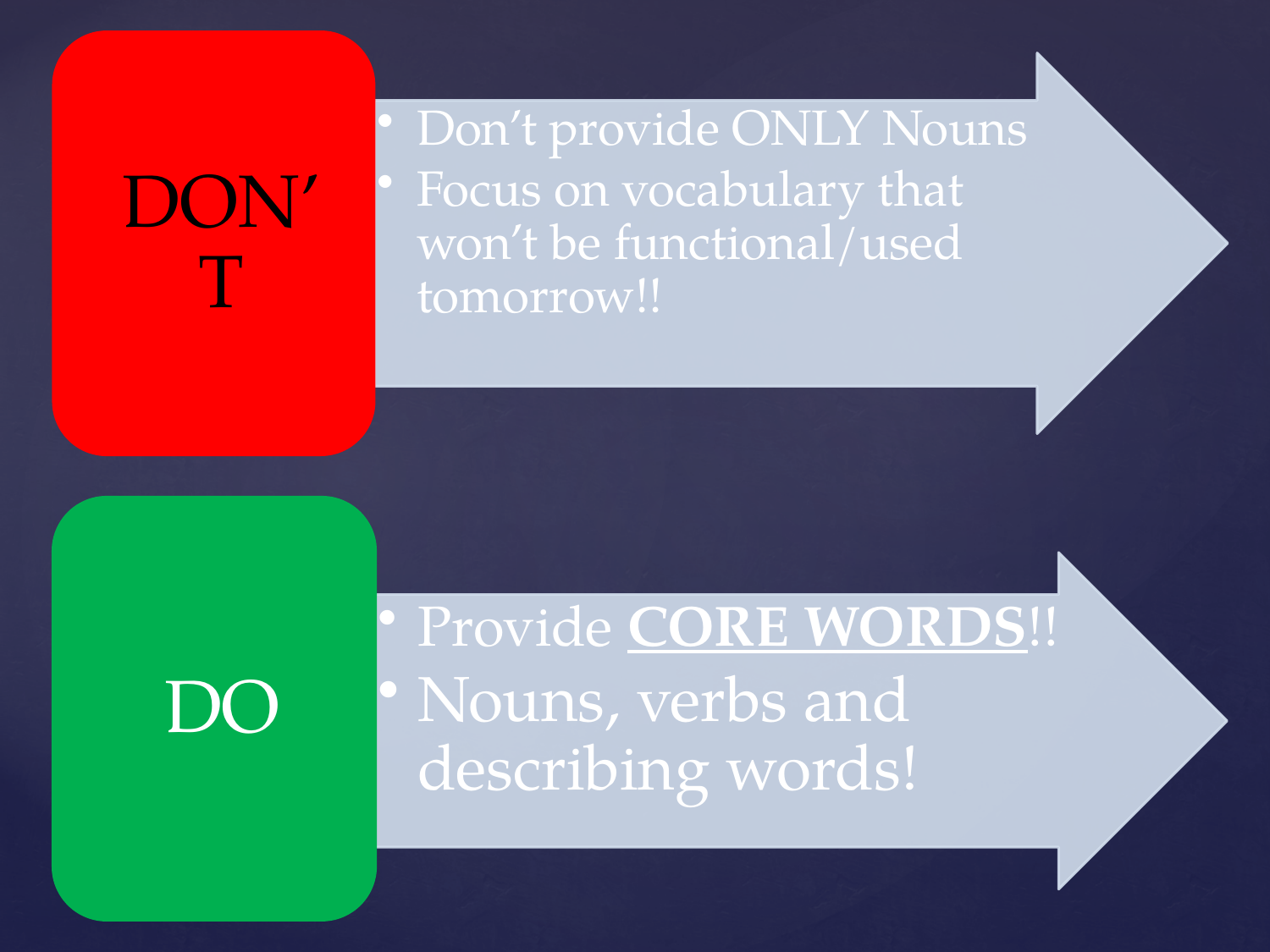

Don’t provide ONLY Nouns
Focus on vocabulary that won’t be functional/used tomorrow!!
DON’T
Provide CORE WORDS!!
Nouns, verbs and describing words!
DO
62